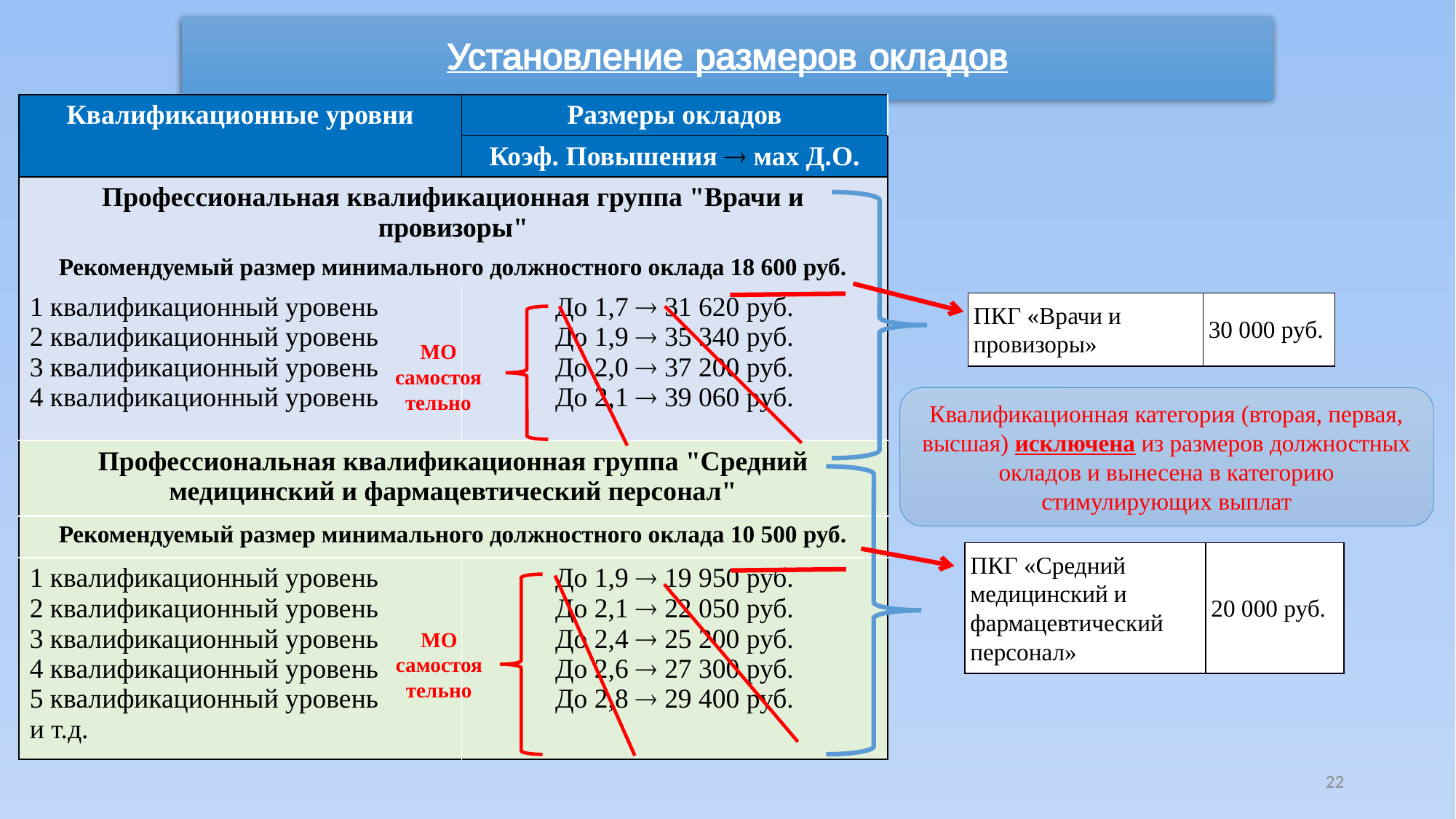

Установление размеров окладов

| Квалификационные уровни | Размеры окладов |
| --- | --- |
|  | Коэф. Повышения → мах Д.О. |
| Профессиональная квалификационная группа "Врачи и провизоры" |  |
| Рекомендуемый размер минимального должностного оклада 18 600 руб. |  |
| 1 квалификационный уровень 2 квалификационный уровень 3 квалификационный уровень 4 квалификационный уровень | До 1,7 → 31 620 руб. До 1,9 → 35 340 руб. До 2,0 → 37 200 руб. До 2,1 → 39 060 руб. |
| Профессиональная квалификационная группа "Средний медицинский и фармацевтический персонал" |  |
| Рекомендуемый размер минимального должностного оклада 10 500 руб. |  |
| 1 квалификационный уровень 2 квалификационный уровень 3 квалификационный уровень 4 квалификационный уровень 5 квалификационный уровень и т.д. | До 1,9 → 19 950 руб. До 2,1 → 22 050 руб. До 2,4 → 25 200 руб. До 2,6 → 27 300 руб. До 2,8 → 29 400 руб. |

| ПКГ «Врачи и провизоры» | 30 000 руб. |
| --- | --- |

МО самостоятельно
Квалификационная категория (вторая, первая, высшая) исключена из размеров должностных окладов и вынесена в категорию стимулирующих выплат

| ПКГ «Средний медицинский и фармацевтический персонал» | 20 000 руб. |
| --- | --- |

МО самостоятельно
22